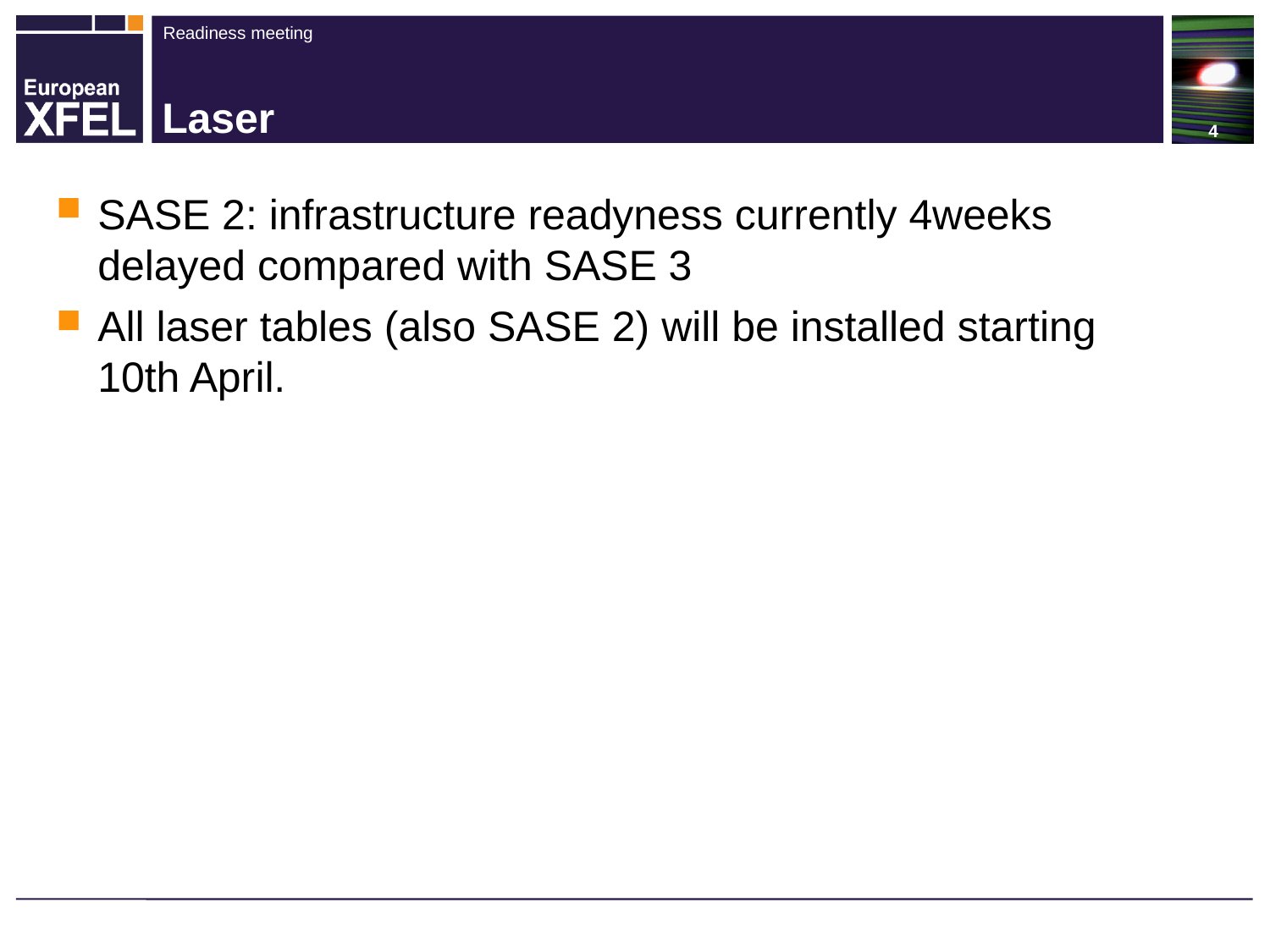

# Laser
SASE 2: infrastructure readyness currently 4weeks delayed compared with SASE 3
All laser tables (also SASE 2) will be installed starting 10th April.